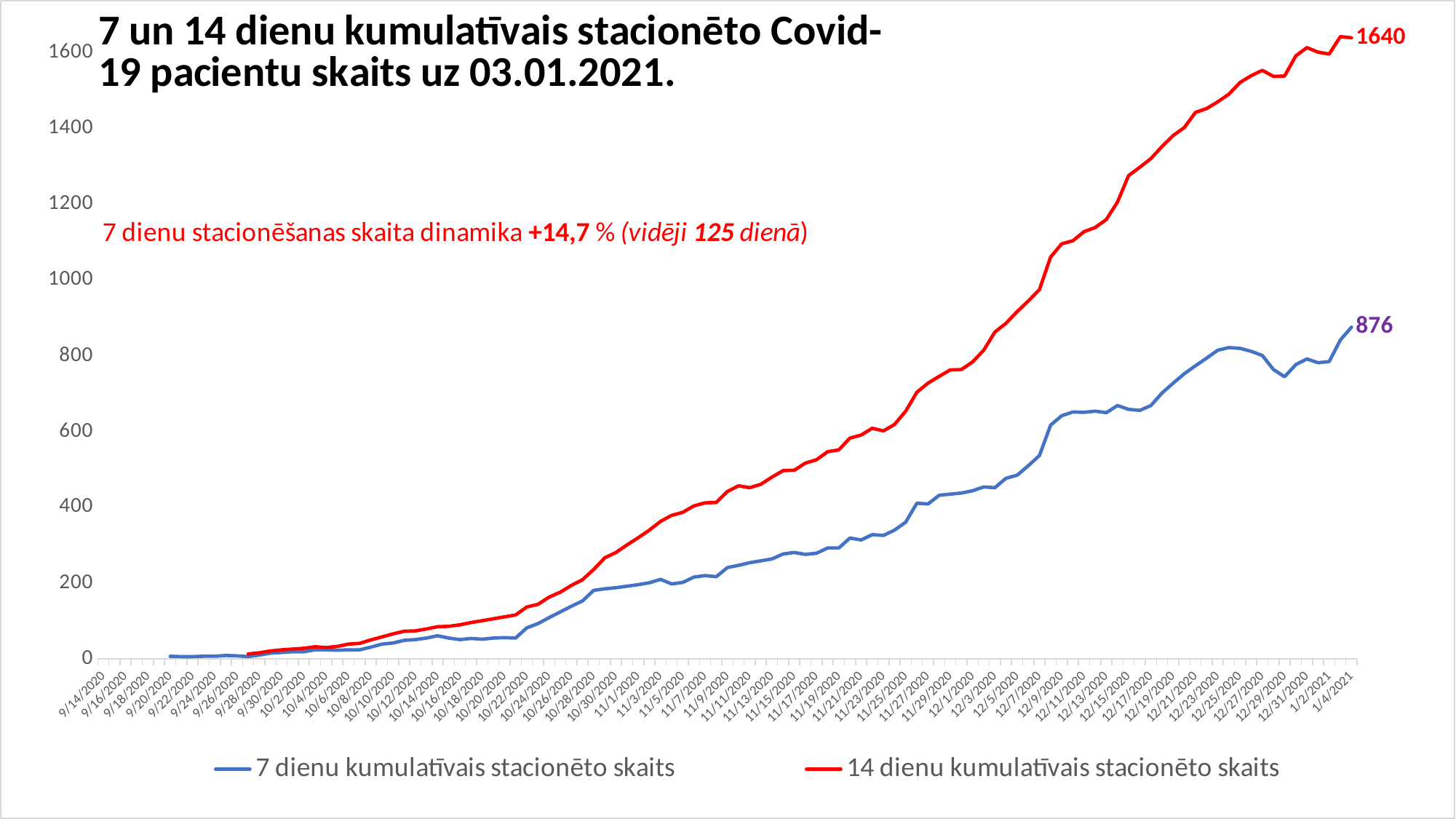

### Chart

| Category | 7 dienu kumulatīvais stacionēto skaits | 14 dienu kumulatīvais stacionēto skaits |
|---|---|---|
| 44088 | None | None |
| 44089 | None | None |
| 44090 | None | None |
| 44091 | None | None |
| 44092 | None | None |
| 44093 | None | None |
| 44094 | 7.0 | None |
| 44095 | 6.0 | None |
| 44096 | 6.0 | None |
| 44097 | 7.0 | None |
| 44098 | 7.0 | None |
| 44099 | 9.0 | None |
| 44100 | 8.0 | None |
| 44101 | 6.0 | 13.0 |
| 44102 | 10.0 | 16.0 |
| 44103 | 15.0 | 21.0 |
| 44104 | 17.0 | 24.0 |
| 44105 | 19.0 | 26.0 |
| 44106 | 19.0 | 28.0 |
| 44107 | 24.0 | 32.0 |
| 44108 | 24.0 | 30.0 |
| 44109 | 23.0 | 33.0 |
| 44110 | 24.0 | 39.0 |
| 44111 | 24.0 | 41.0 |
| 44112 | 31.0 | 50.0 |
| 44113 | 39.0 | 58.0 |
| 44114 | 42.0 | 66.0 |
| 44115 | 49.0 | 73.0 |
| 44116 | 51.0 | 74.0 |
| 44117 | 55.0 | 79.0 |
| 44118 | 61.0 | 85.0 |
| 44119 | 55.0 | 86.0 |
| 44120 | 51.0 | 90.0 |
| 44121 | 54.0 | 96.0 |
| 44122 | 52.0 | 101.0 |
| 44123 | 55.0 | 106.0 |
| 44124 | 56.0 | 111.0 |
| 44125 | 55.0 | 116.0 |
| 44126 | 82.0 | 137.0 |
| 44127 | 93.0 | 144.0 |
| 44128 | 109.0 | 163.0 |
| 44129 | 124.0 | 176.0 |
| 44130 | 139.0 | 194.0 |
| 44131 | 153.0 | 209.0 |
| 44132 | 181.0 | 236.0 |
| 44133 | 185.0 | 267.0 |
| 44134 | 188.0 | 281.0 |
| 44135 | 192.0 | 301.0 |
| 44136 | 196.0 | 320.0 |
| 44137 | 201.0 | 340.0 |
| 44138 | 210.0 | 363.0 |
| 44139 | 198.0 | 379.0 |
| 44140 | 202.0 | 387.0 |
| 44141 | 216.0 | 404.0 |
| 44142 | 220.0 | 412.0 |
| 44143 | 217.0 | 413.0 |
| 44144 | 241.0 | 442.0 |
| 44145 | 247.0 | 457.0 |
| 44146 | 254.0 | 452.0 |
| 44147 | 259.0 | 461.0 |
| 44148 | 264.0 | 480.0 |
| 44149 | 277.0 | 497.0 |
| 44150 | 281.0 | 498.0 |
| 44151 | 276.0 | 517.0 |
| 44152 | 279.0 | 526.0 |
| 44153 | 293.0 | 547.0 |
| 44154 | 293.0 | 552.0 |
| 44155 | 319.0 | 583.0 |
| 44156 | 314.0 | 591.0 |
| 44157 | 328.0 | 609.0 |
| 44158 | 326.0 | 602.0 |
| 44159 | 340.0 | 619.0 |
| 44160 | 361.0 | 654.0 |
| 44161 | 411.0 | 704.0 |
| 44162 | 409.0 | 728.0 |
| 44163 | 432.0 | 746.0 |
| 44164 | 435.0 | 763.0 |
| 44165 | 438.0 | 764.0 |
| 44166 | 444.0 | 784.0 |
| 44167 | 454.0 | 815.0 |
| 44168 | 452.0 | 863.0 |
| 44169 | 477.0 | 886.0 |
| 44170 | 485.0 | 917.0 |
| 44171 | 510.0 | 945.0 |
| 44172 | 537.0 | 975.0 |
| 44173 | 617.0 | 1061.0 |
| 44174 | 642.0 | 1096.0 |
| 44175 | 652.0 | 1104.0 |
| 44176 | 651.0 | 1128.0 |
| 44177 | 654.0 | 1139.0 |
| 44178 | 650.0 | 1160.0 |
| 44179 | 669.0 | 1206.0 |
| 44180 | 659.0 | 1276.0 |
| 44181 | 656.0 | 1298.0 |
| 44182 | 669.0 | 1321.0 |
| 44183 | 702.0 | 1353.0 |
| 44184 | 728.0 | 1382.0 |
| 44185 | 753.0 | 1403.0 |
| 44186 | 774.0 | 1443.0 |
| 44187 | 794.0 | 1453.0 |
| 44188 | 815.0 | 1471.0 |
| 44189 | 822.0 | 1491.0 |
| 44190 | 820.0 | 1522.0 |
| 44191 | 812.0 | 1540.0 |
| 44192 | 801.0 | 1554.0 |
| 44193 | 764.0 | 1538.0 |
| 44194 | 745.0 | 1539.0 |
| 44195 | 777.0 | 1592.0 |
| 44196 | 792.0 | 1614.0 |
| 44197 | 782.0 | 1602.0 |
| 44198 | 785.0 | 1597.0 |
| 44199 | 842.0 | 1643.0 |
| 44200 | 876.0 | 1640.0 |